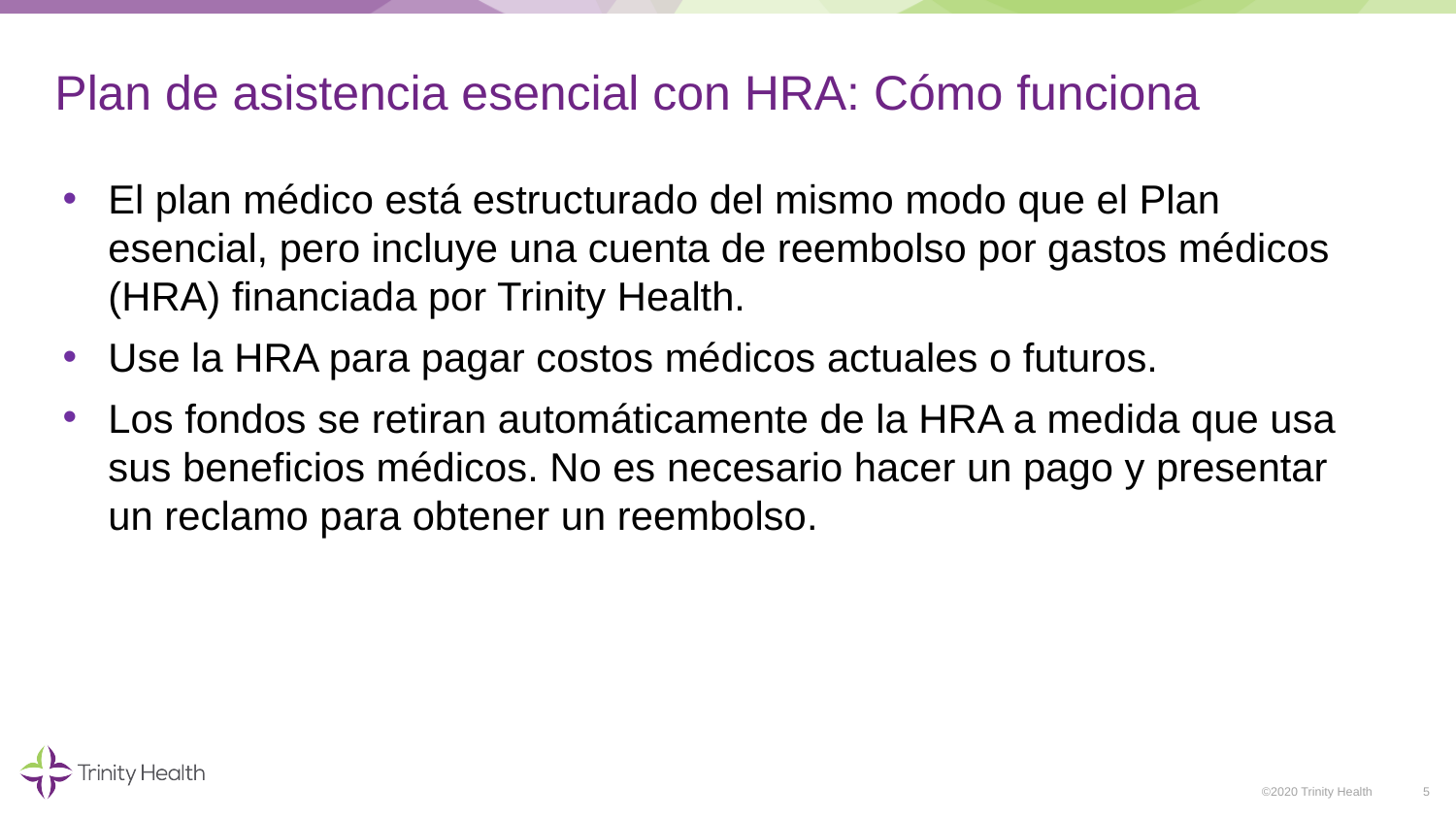

# Plan de asistencia esencial con HRA: Cómo funciona
El plan médico está estructurado del mismo modo que el Plan esencial, pero incluye una cuenta de reembolso por gastos médicos (HRA) financiada por Trinity Health.
Use la HRA para pagar costos médicos actuales o futuros.
Los fondos se retiran automáticamente de la HRA a medida que usa sus beneficios médicos. No es necesario hacer un pago y presentar un reclamo para obtener un reembolso.

5
©2020 Trinity Health